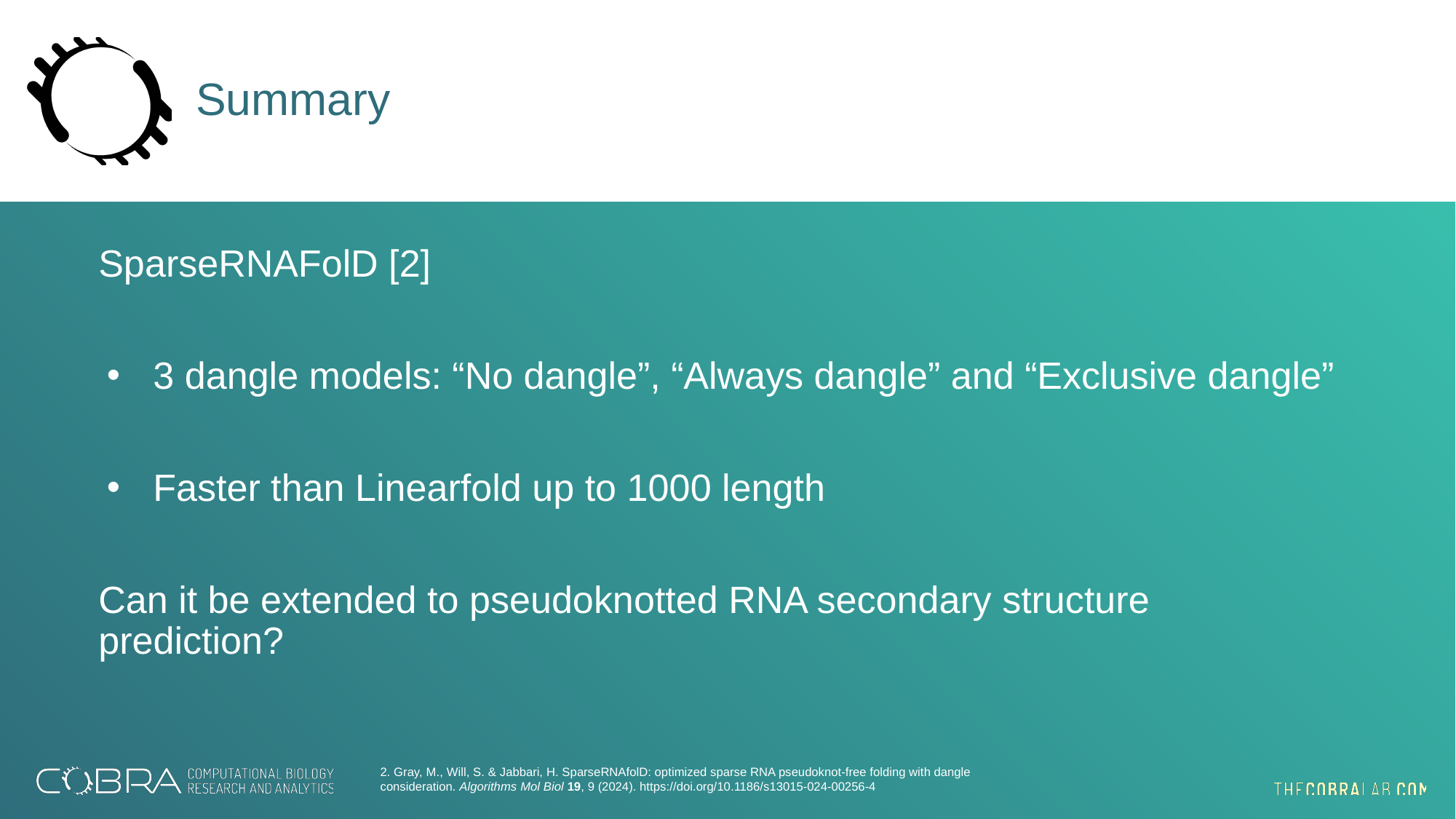

# Summary
SparseRNAFolD [2]

3 dangle models: “No dangle”, “Always dangle” and “Exclusive dangle”

Faster than Linearfold up to 1000 length

Can it be extended to pseudoknotted RNA secondary structure prediction?
2. Gray, M., Will, S. & Jabbari, H. SparseRNAfolD: optimized sparse RNA pseudoknot-free folding with dangle consideration. Algorithms Mol Biol 19, 9 (2024). https://doi.org/10.1186/s13015-024-00256-4